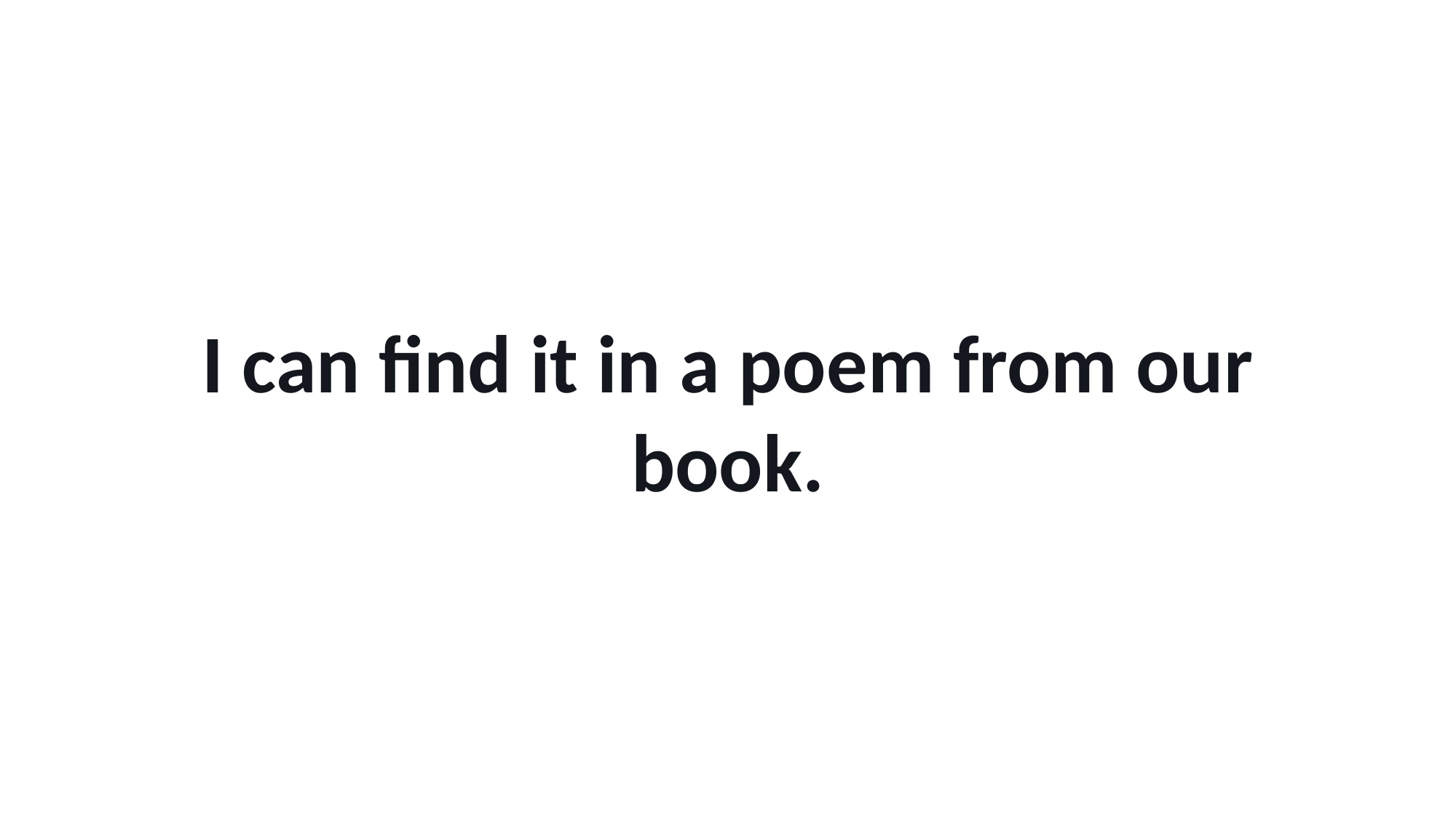

I can find it in a poem from our book.